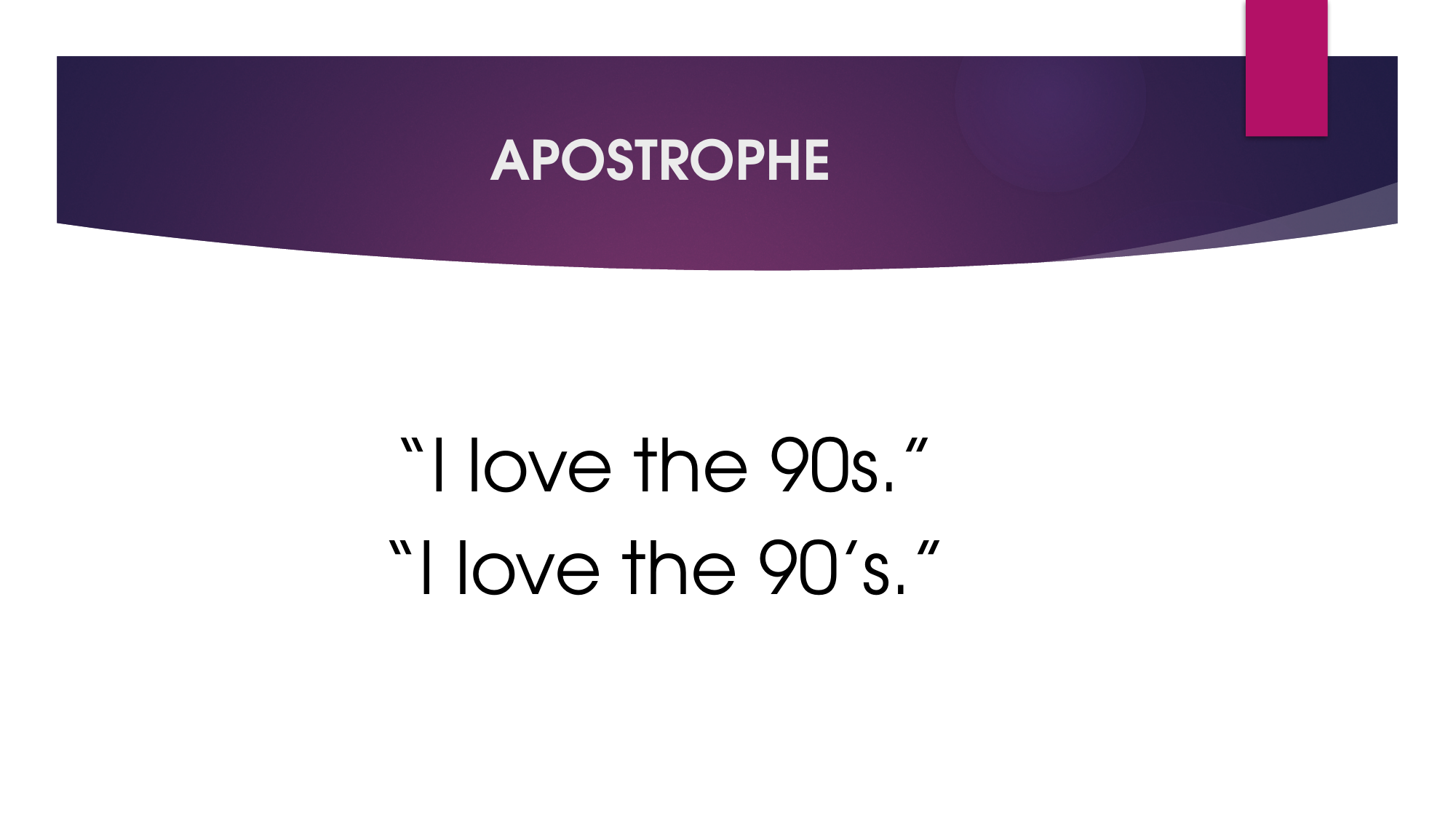

# apostrophe

“I love the 90s.”
“I love the 90’s.”